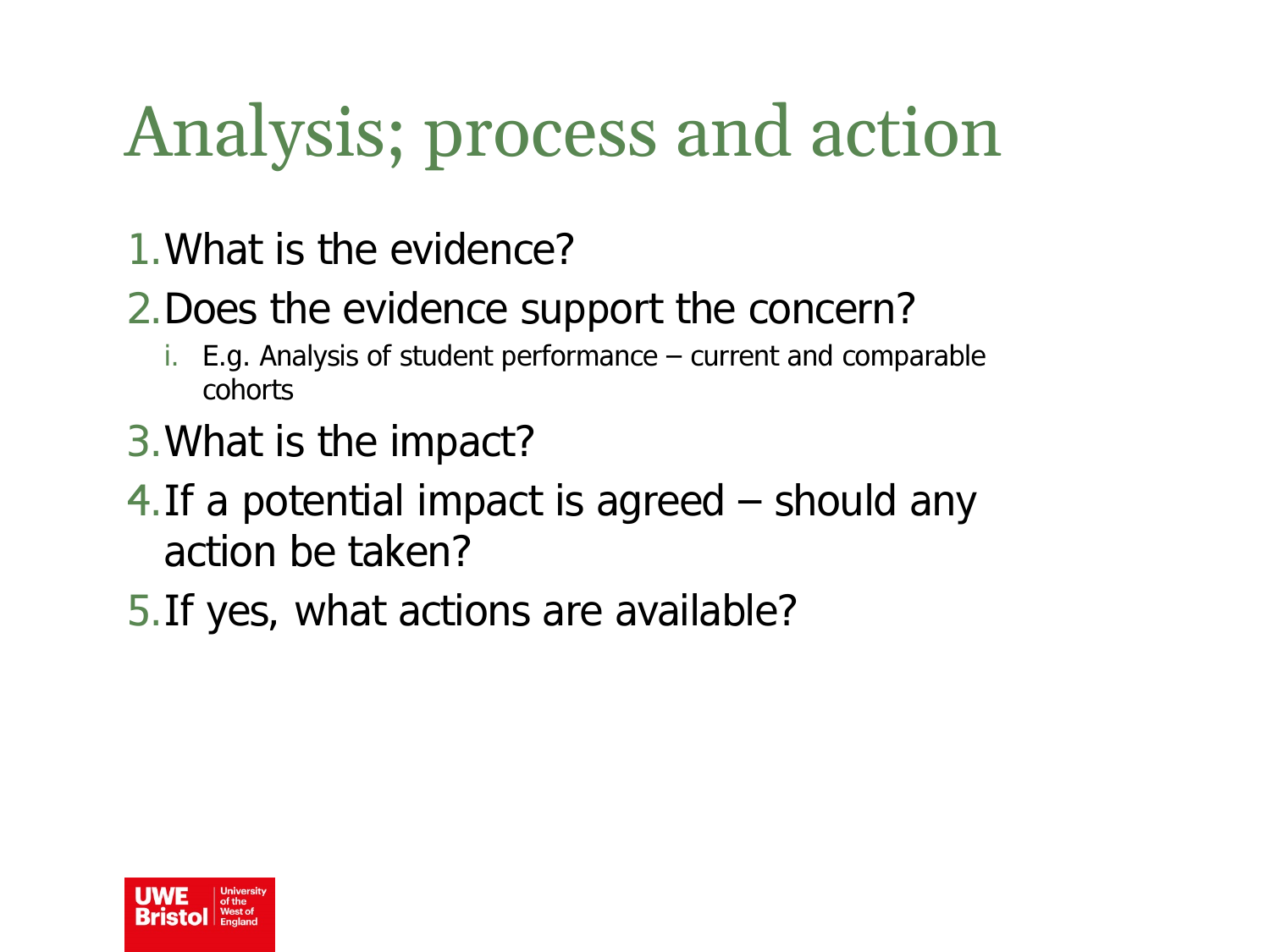

Analysis; process and action
What is the evidence?
Does the evidence support the concern?
E.g. Analysis of student performance – current and comparable cohorts
What is the impact?
If a potential impact is agreed – should any action be taken?
If yes, what actions are available?